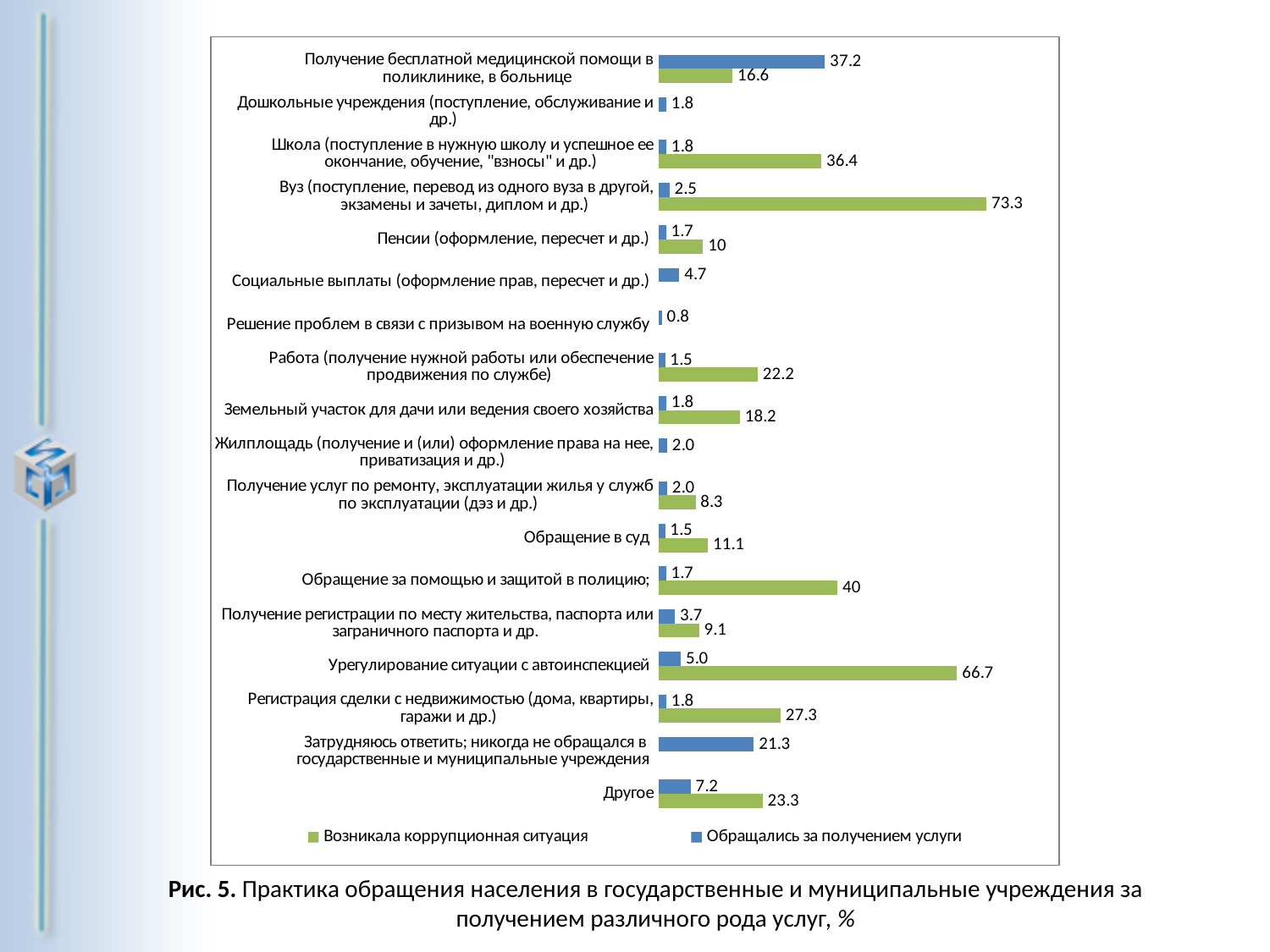

### Chart

| Category | Обращались за получением услуги | Возникала коррупционная ситуация |
|---|---|---|
| Получение бесплатной медицинской помощи в поликлинике, в больнице  | 37.2 | 16.6 |
| Дошкольные учреждения (поступление, обслуживание и др.)  | 1.8 | None |
| Школа (поступление в нужную школу и успешное ее окончание, обучение, "взносы" и др.)  | 1.8 | 36.4 |
| Вуз (поступление, перевод из одного вуза в другой, экзамены и зачеты, диплом и др.)  | 2.5 | 73.3 |
| Пенсии (оформление, пересчет и др.)  | 1.7 | 10.0 |
| Социальные выплаты (оформление прав, пересчет и др.)  | 4.7 | None |
| Решение проблем в связи с призывом на военную службу  | 0.8 | None |
| Работа (получение нужной работы или обеспечение продвижения по службе)  | 1.5 | 22.2 |
| Земельный участок для дачи или ведения своего хозяйства | 1.8 | 18.2 |
| Жилплощадь (получение и (или) оформление права на нее, приватизация и др.)  | 2.0 | None |
| Получение услуг по ремонту, эксплуатации жилья у служб по эксплуатации (дэз и др.)  | 2.0 | 8.3 |
| Обращение в суд  | 1.5 | 11.1 |
| Обращение за помощью и защитой в полицию;  | 1.7 | 40.0 |
| Получение регистрации по месту жительства, паспорта или заграничного паспорта и др.  | 3.7 | 9.1 |
| Урегулирование ситуации с автоинспекцией  | 5.0 | 66.7 |
| Регистрация сделки с недвижимостью (дома, квартиры, гаражи и др.)  | 1.8 | 27.3 |
| Затрудняюсь ответить; никогда не обращался в государственные и муниципальные учреждения  | 21.3 | None |
| Другое | 7.2 | 23.3 |
Рис. 5. Практика обращения населения в государственные и муниципальные учреждения за получением различного рода услуг, %